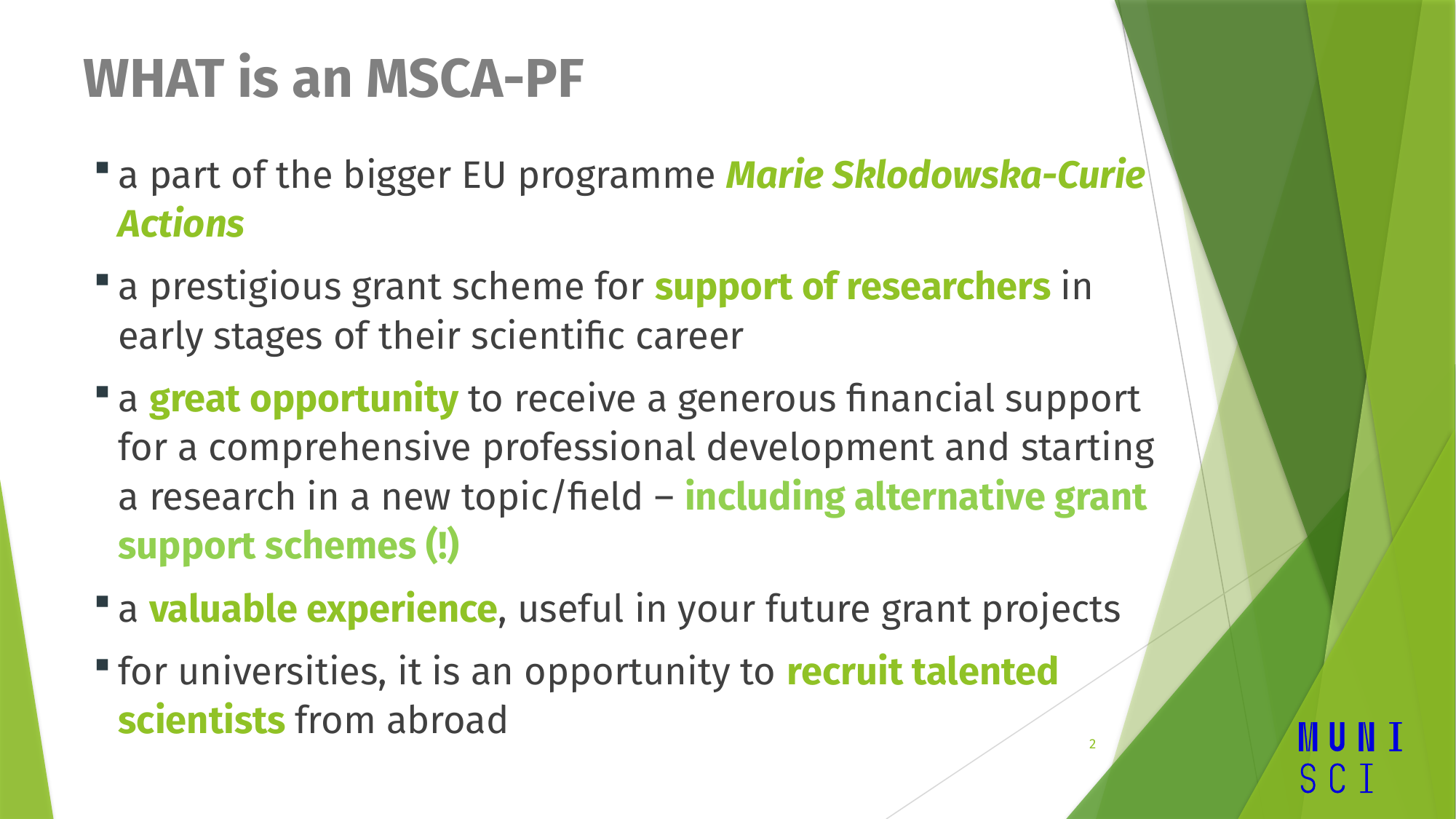

# WHAT is an MSCA-PF
a part of the bigger EU programme Marie Sklodowska-Curie Actions
a prestigious grant scheme for support of researchers in early stages of their scientific career
a great opportunity to receive a generous financial support for a comprehensive professional development and starting a research in a new topic/field – including alternative grant support schemes (!)
a valuable experience, useful in your future grant projects
for universities, it is an opportunity to recruit talented scientists from abroad

2